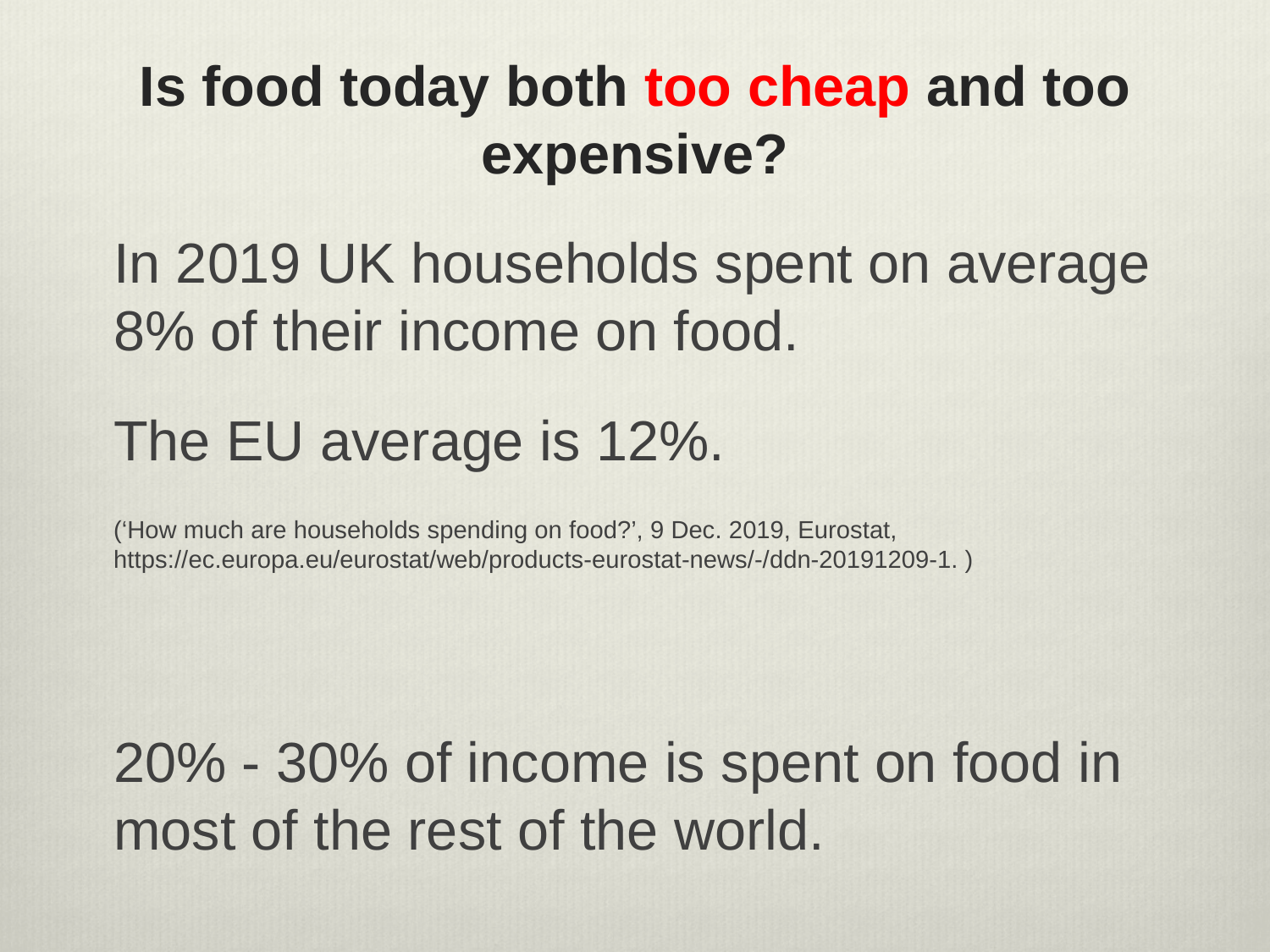

# Is food today both too cheap and too expensive?
In 2019 UK households spent on average 8% of their income on food.
The EU average is 12%.
(‘How much are households spending on food?’, 9 Dec. 2019, Eurostat, https://ec.europa.eu/eurostat/web/products-eurostat-news/-/ddn-20191209-1. )

20% - 30% of income is spent on food in most of the rest of the world.